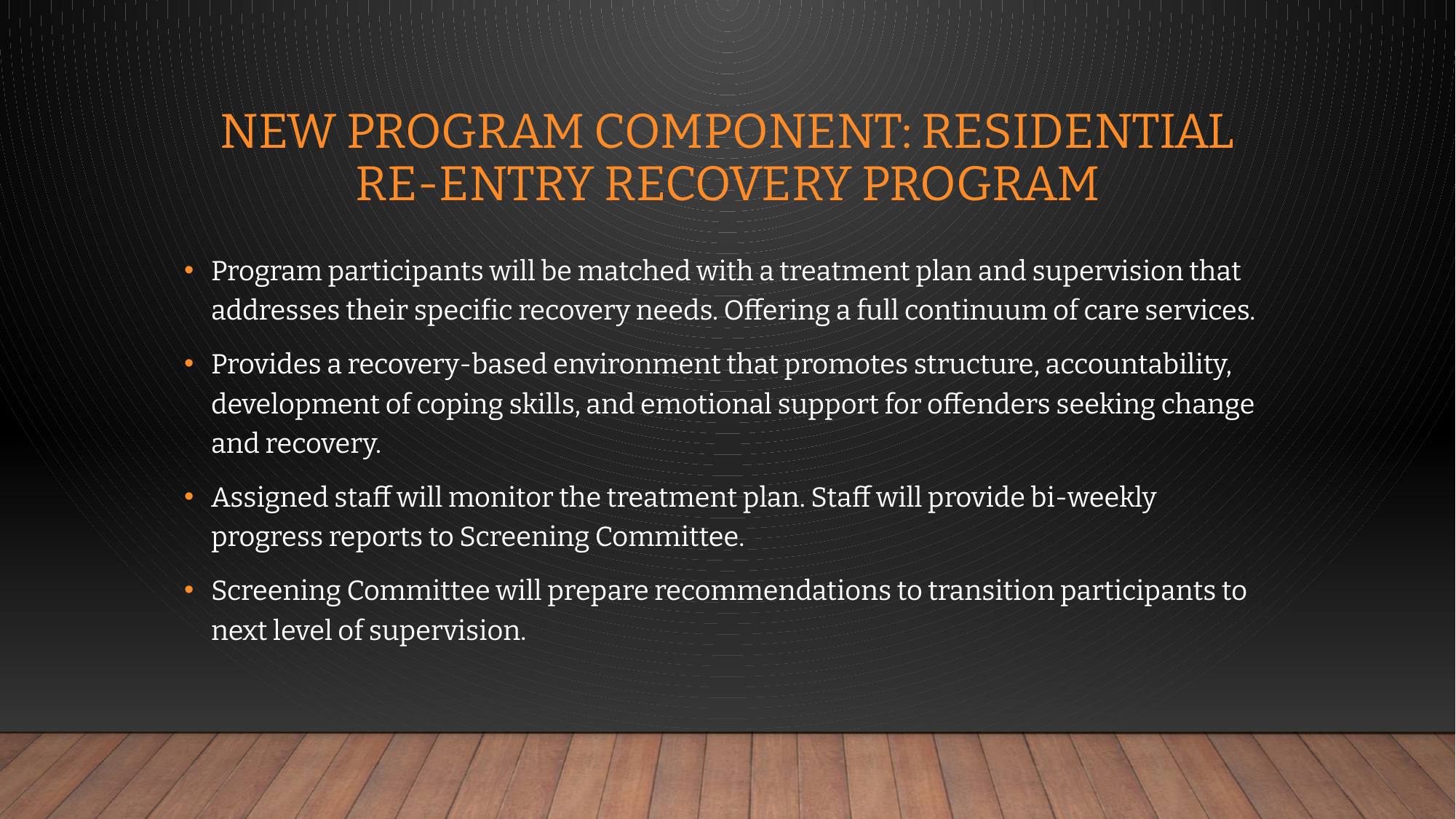

# New Program component: Residential Re-Entry recovery Program
Program participants will be matched with a treatment plan and supervision that addresses their specific recovery needs. Offering a full continuum of care services.
Provides a recovery-based environment that promotes structure, accountability, development of coping skills, and emotional support for offenders seeking change and recovery.
Assigned staff will monitor the treatment plan. Staff will provide bi-weekly progress reports to Screening Committee.
Screening Committee will prepare recommendations to transition participants to next level of supervision.